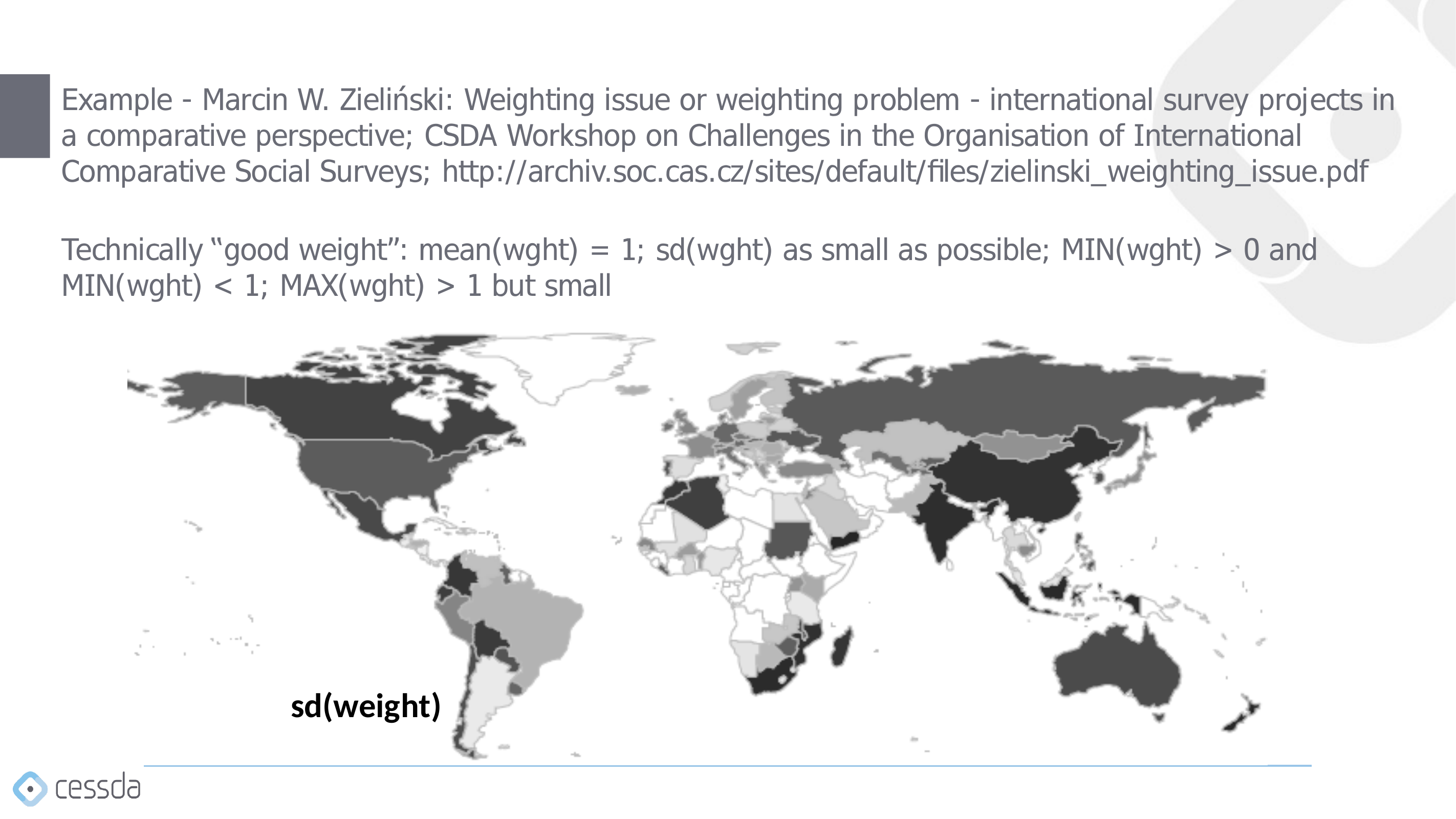

Example - Marcin W. Zieliński: Weighting issue or weighting problem - international survey projects in a comparative perspective; CSDA Workshop on Challenges in the Organisation of International Comparative Social Surveys; http://archiv.soc.cas.cz/sites/default/files/zielinski_weighting_issue.pdf
Technically “good weight”: mean(wght) = 1; sd(wght) as small as possible; MIN(wght) > 0 and MIN(wght) < 1; MAX(wght) > 1 but small

sd(weight)